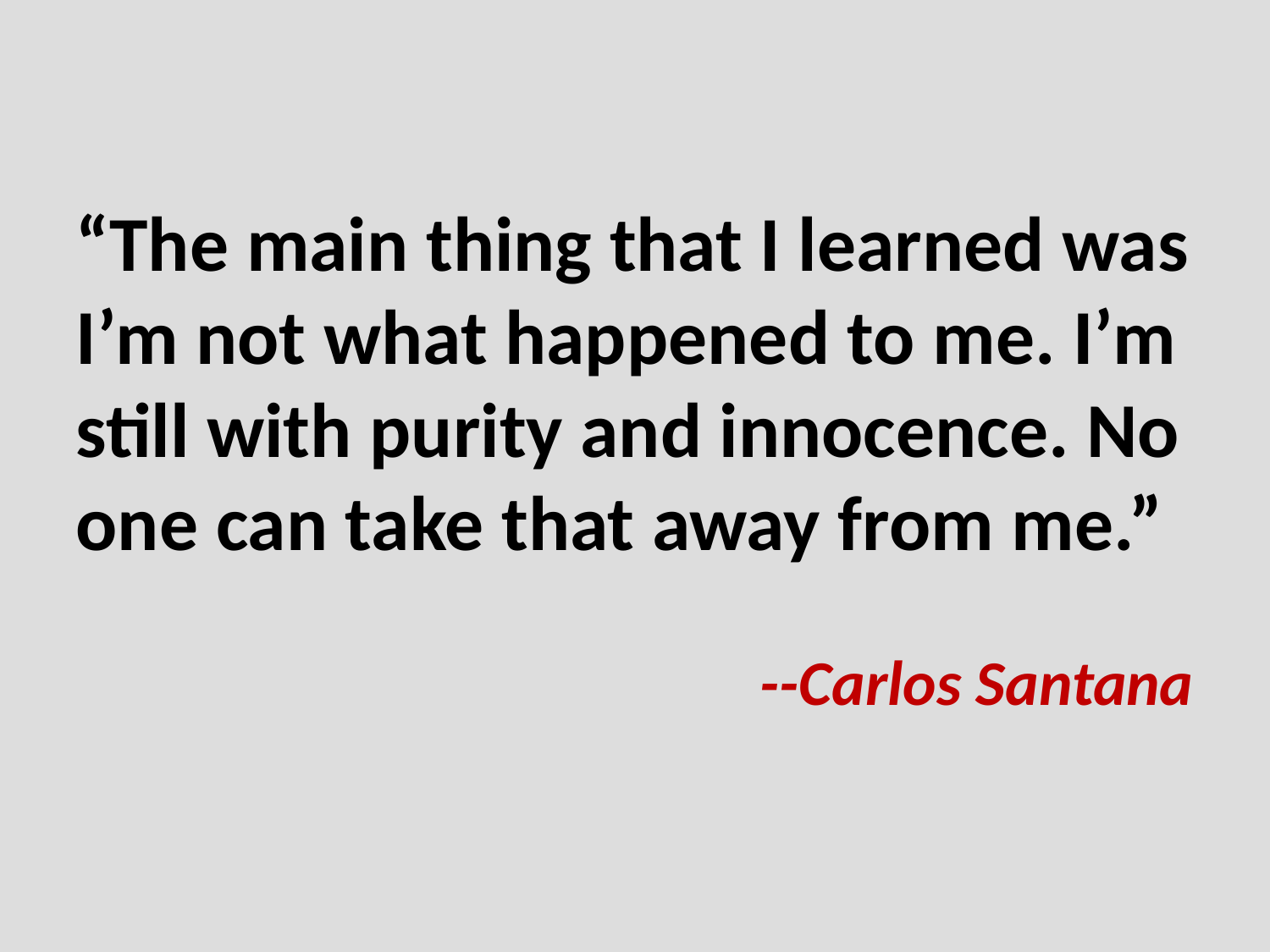

“The main thing that I learned was I’m not what happened to me. I’m still with purity and innocence. No one can take that away from me.”

--Carlos Santana